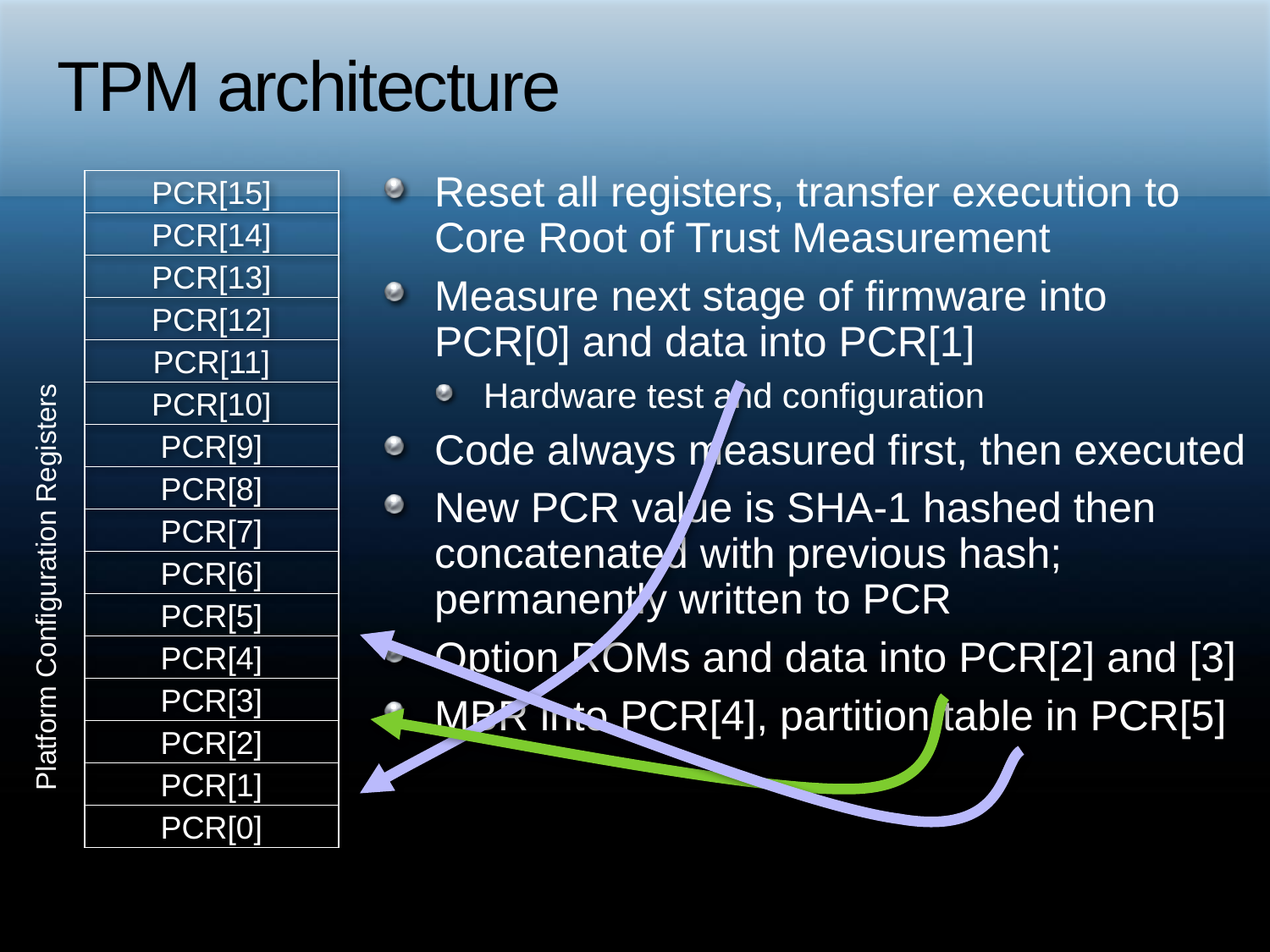

# TPM architecture
PCR[15]
Reset all registers, transfer execution to Core Root of Trust Measurement
Measure next stage of firmware into PCR[0] and data into PCR[1]
Hardware test and configuration
Code always measured first, then executed
New PCR value is SHA-1 hashed then concatenated with previous hash; permanently written to PCR
Option ROMs and data into PCR[2] and [3]
MBR into PCR[4], partition table in PCR[5]
PCR[14]
PCR[13]
PCR[12]
PCR[11]
PCR[10]

PCR[9]
PCR[8]
Platform Configuration Registers
PCR[7]
PCR[6]
PCR[5]

PCR[4]
PCR[3]

PCR[2]
PCR[1]
PCR[0]